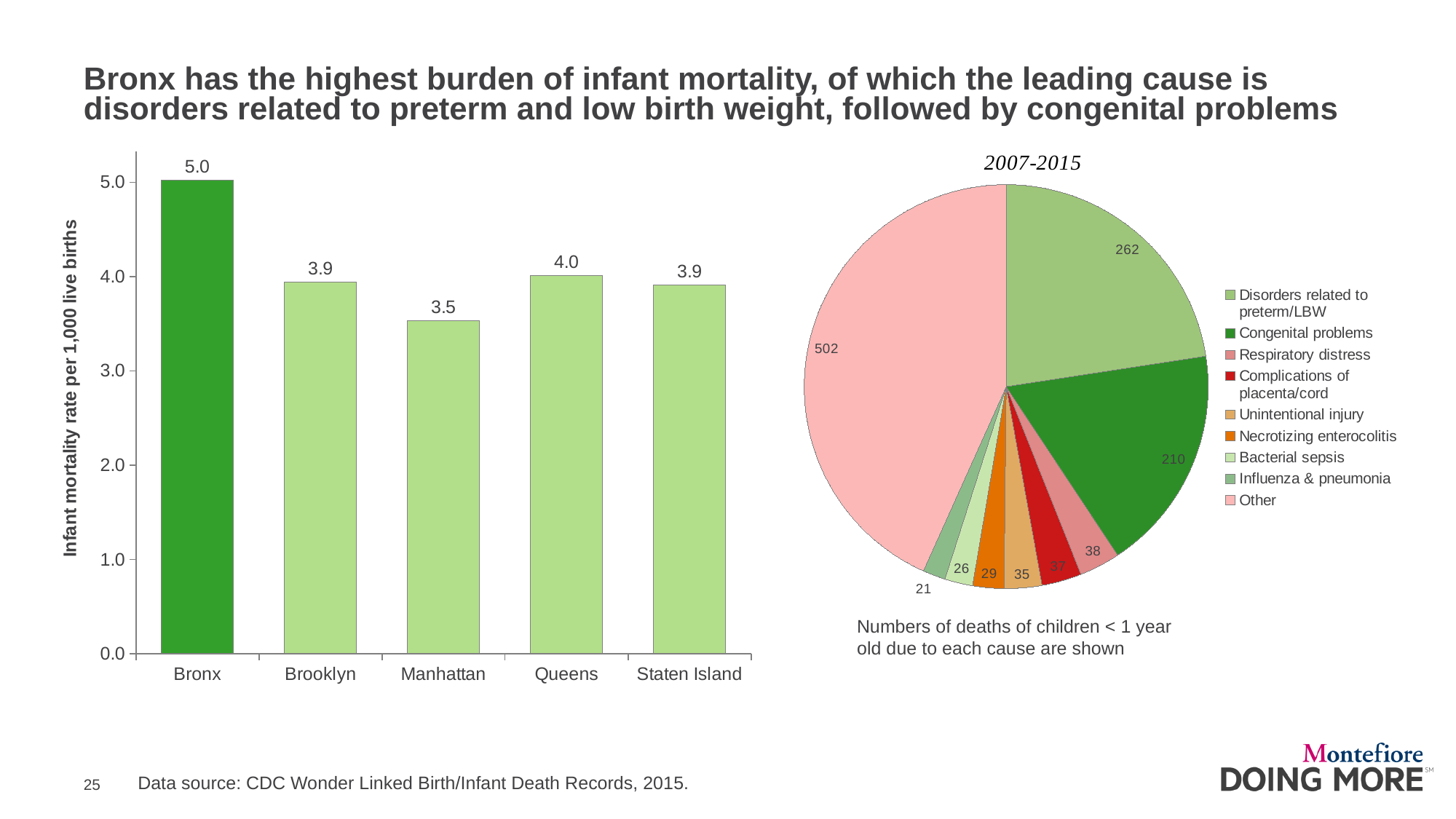

# Bronx has the highest burden of infant mortality, of which the leading cause is disorders related to preterm and low birth weight, followed by congenital problems

### Chart

| Category | number |
|---|---|
| Disorders related to preterm/LBW | 262.0 |
| Congenital problems | 210.0 |
| Respiratory distress | 38.0 |
| Complications of placenta/cord | 37.0 |
| Unintentional injury | 35.0 |
| Necrotizing enterocolitis | 29.0 |
| Bacterial sepsis | 26.0 |
| Influenza & pneumonia | 21.0 |
| Other  | 502.0 |

### Chart

| Category | Infant mortality rate |
|---|---|
| Bronx | 5.02 |
| Brooklyn | 3.94 |
| Manhattan | 3.53 |
| Queens | 4.01 |
| Staten Island | 3.91 |
Numbers of deaths of children < 1 year old due to each cause are shown
Data source: CDC Wonder Linked Birth/Infant Death Records, 2015.